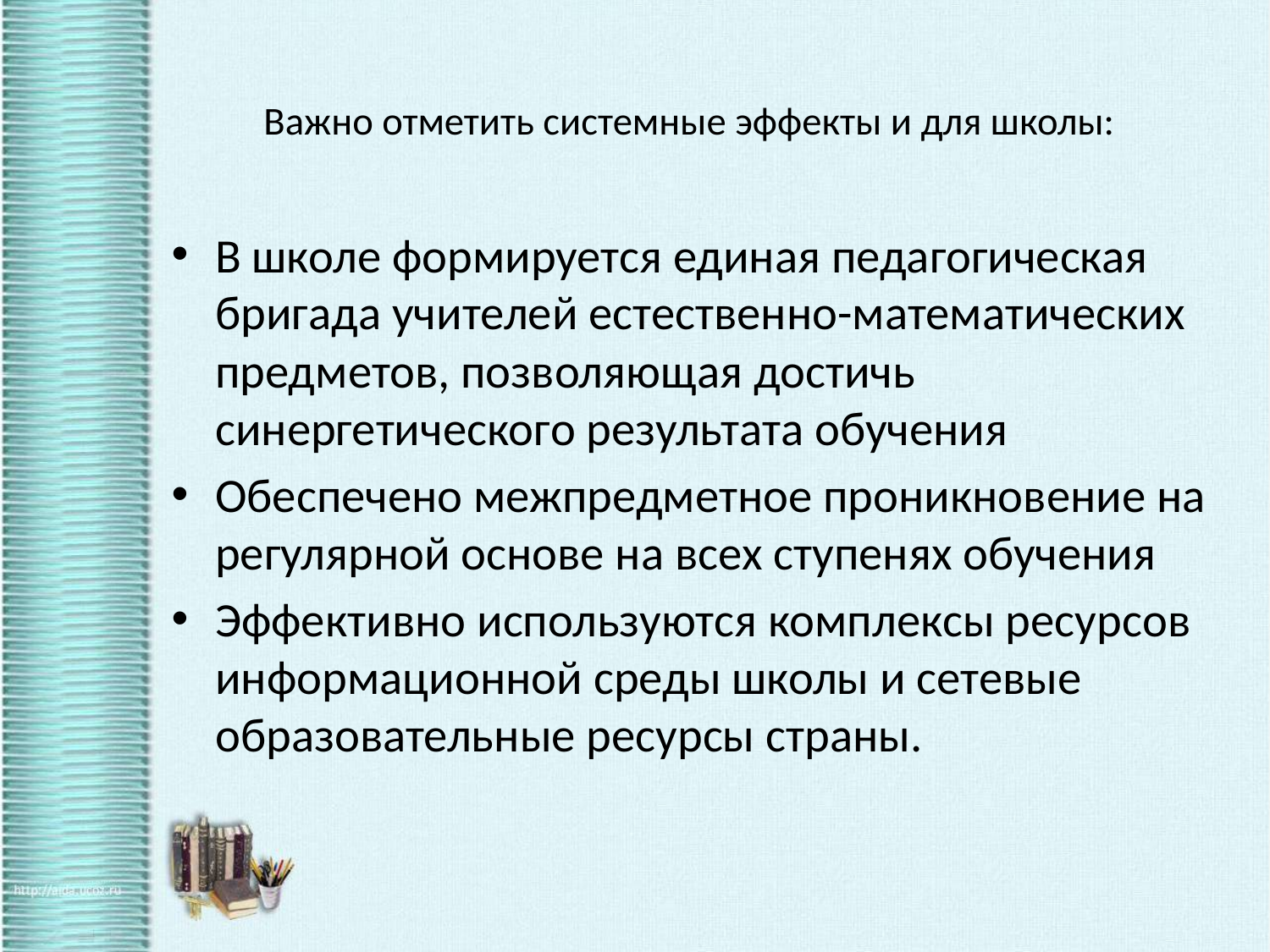

# Важно отметить системные эффекты и для школы:
В школе формируется единая педагогическая бригада учителей естественно-математических предметов, позволяющая достичь синергетического результата обучения
Обеспечено межпредметное проникновение на регулярной основе на всех ступенях обучения
Эффективно используются комплексы ресурсов информационной среды школы и сетевые образовательные ресурсы страны.